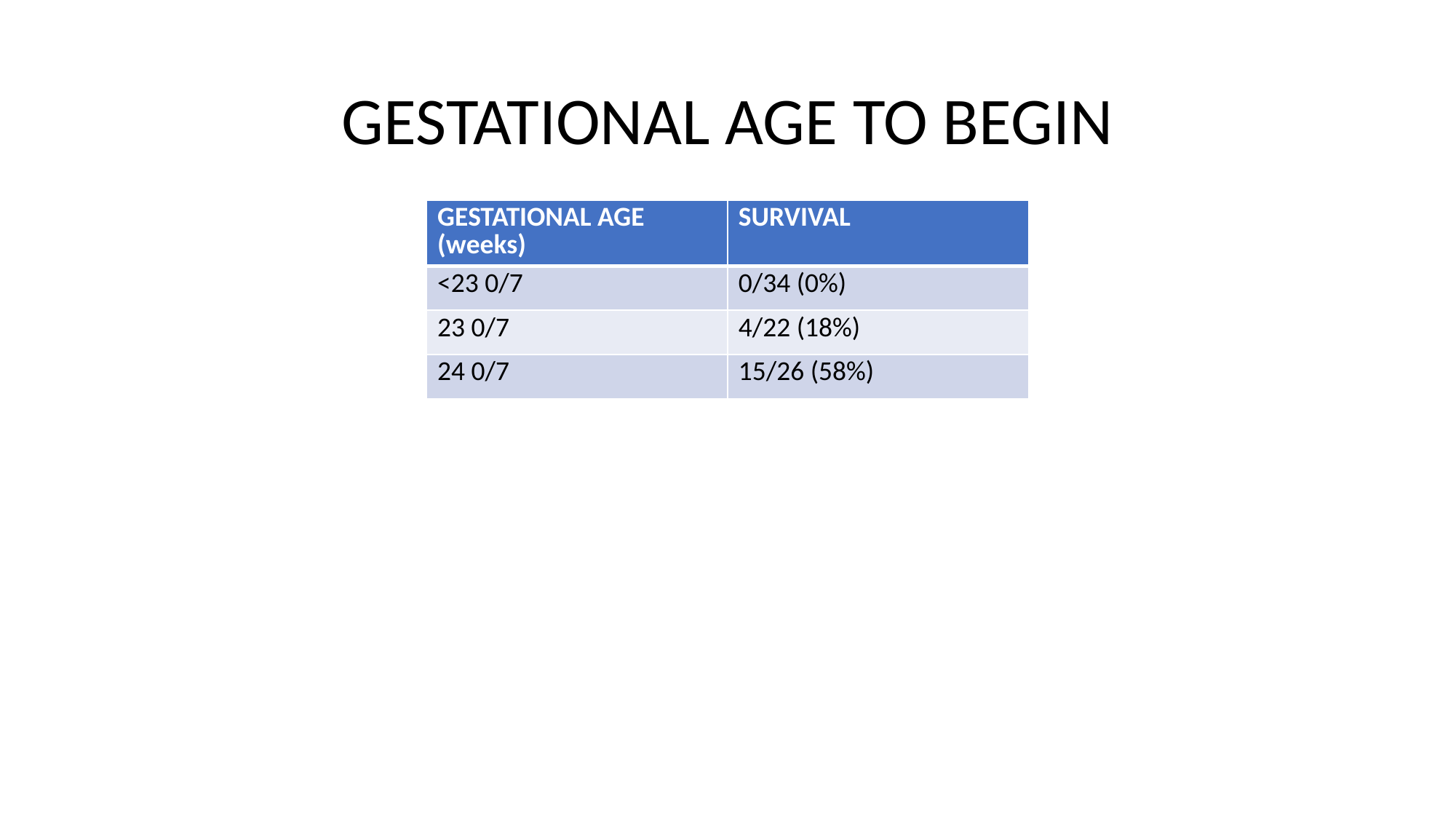

# GESTATIONAL AGE TO BEGIN
| GESTATIONAL AGE (weeks) | SURVIVAL |
| --- | --- |
| <23 0/7 | 0/34 (0%) |
| 23 0/7 | 4/22 (18%) |
| 24 0/7 | 15/26 (58%) |